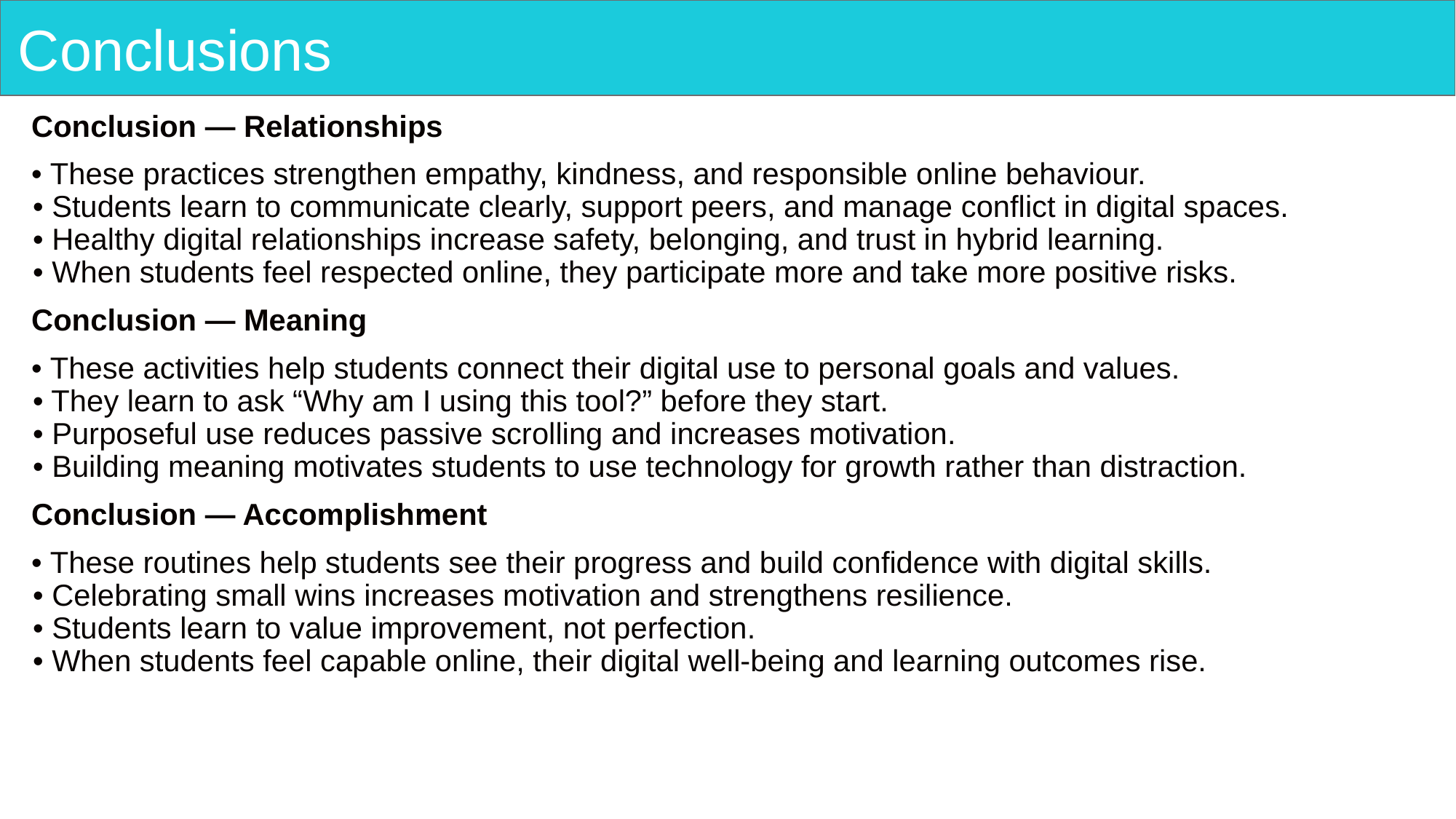

# Conclusions
Conclusion — Relationships
• These practices strengthen empathy, kindness, and responsible online behaviour.
• Students learn to communicate clearly, support peers, and manage conflict in digital spaces.
• Healthy digital relationships increase safety, belonging, and trust in hybrid learning.
• When students feel respected online, they participate more and take more positive risks.
Conclusion — Meaning
• These activities help students connect their digital use to personal goals and values.
• They learn to ask “Why am I using this tool?” before they start.
• Purposeful use reduces passive scrolling and increases motivation.
• Building meaning motivates students to use technology for growth rather than distraction.
Conclusion — Accomplishment
• These routines help students see their progress and build confidence with digital skills.
• Celebrating small wins increases motivation and strengthens resilience.
• Students learn to value improvement, not perfection.
• When students feel capable online, their digital well-being and learning outcomes rise.